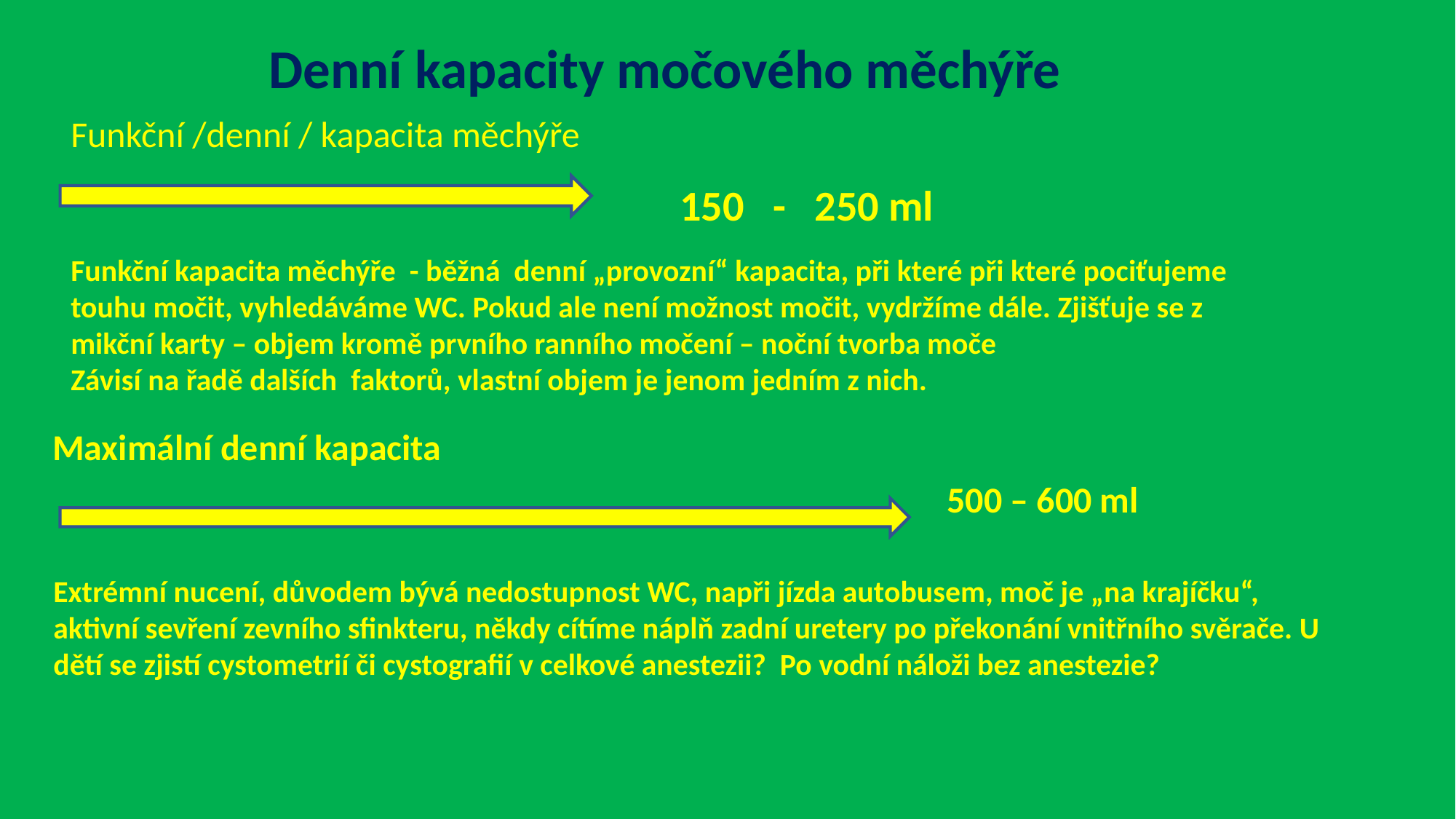

Denní kapacity močového měchýře
Funkční /denní / kapacita měchýře
150   -   250 ml

Funkční kapacita měchýře  - běžná  denní „provozní“ kapacita, při které při které pociťujeme touhu močit, vyhledáváme WC. Pokud ale není možnost močit, vydržíme dále. Zjišťuje se z mikční karty – objem kromě prvního ranního močení – noční tvorba moče
Závisí na řadě dalších  faktorů, vlastní objem je jenom jedním z nich.

   Maximální denní kapacita

500 – 600 ml

Extrémní nucení, důvodem bývá nedostupnost WC, napři jízda autobusem, moč je „na krajíčku“, aktivní sevření zevního sfinkteru, někdy cítíme náplň zadní uretery po překonání vnitřního svěrače. U dětí se zjistí cystometrií či cystografií v celkové anestezii?  Po vodní náloži bez anestezie?